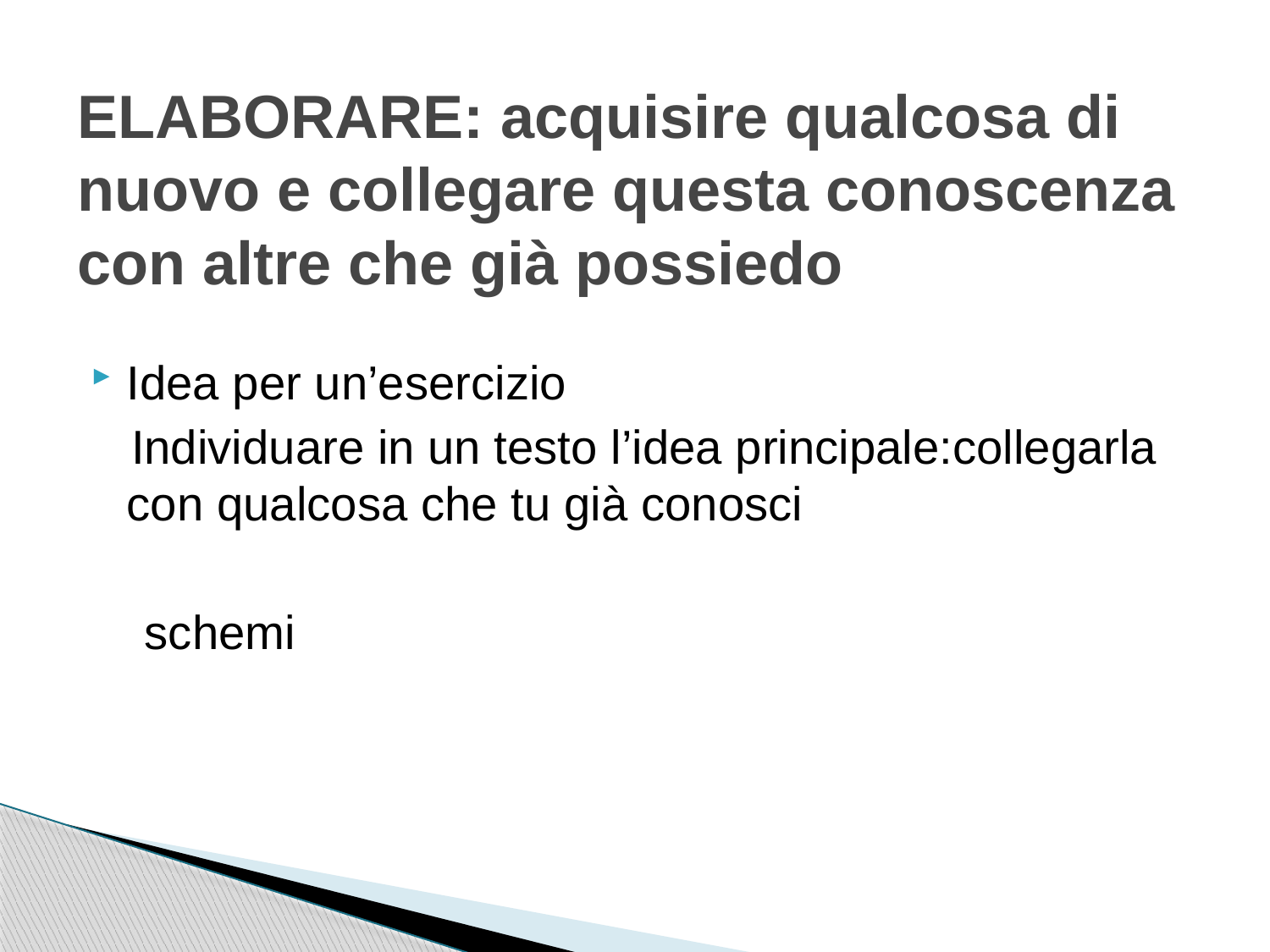

# ELABORARE: acquisire qualcosa di nuovo e collegare questa conoscenza con altre che già possiedo
Idea per un’esercizio
   Individuare in un testo l’idea principale:collegarla con qualcosa che tu già conosci

    schemi